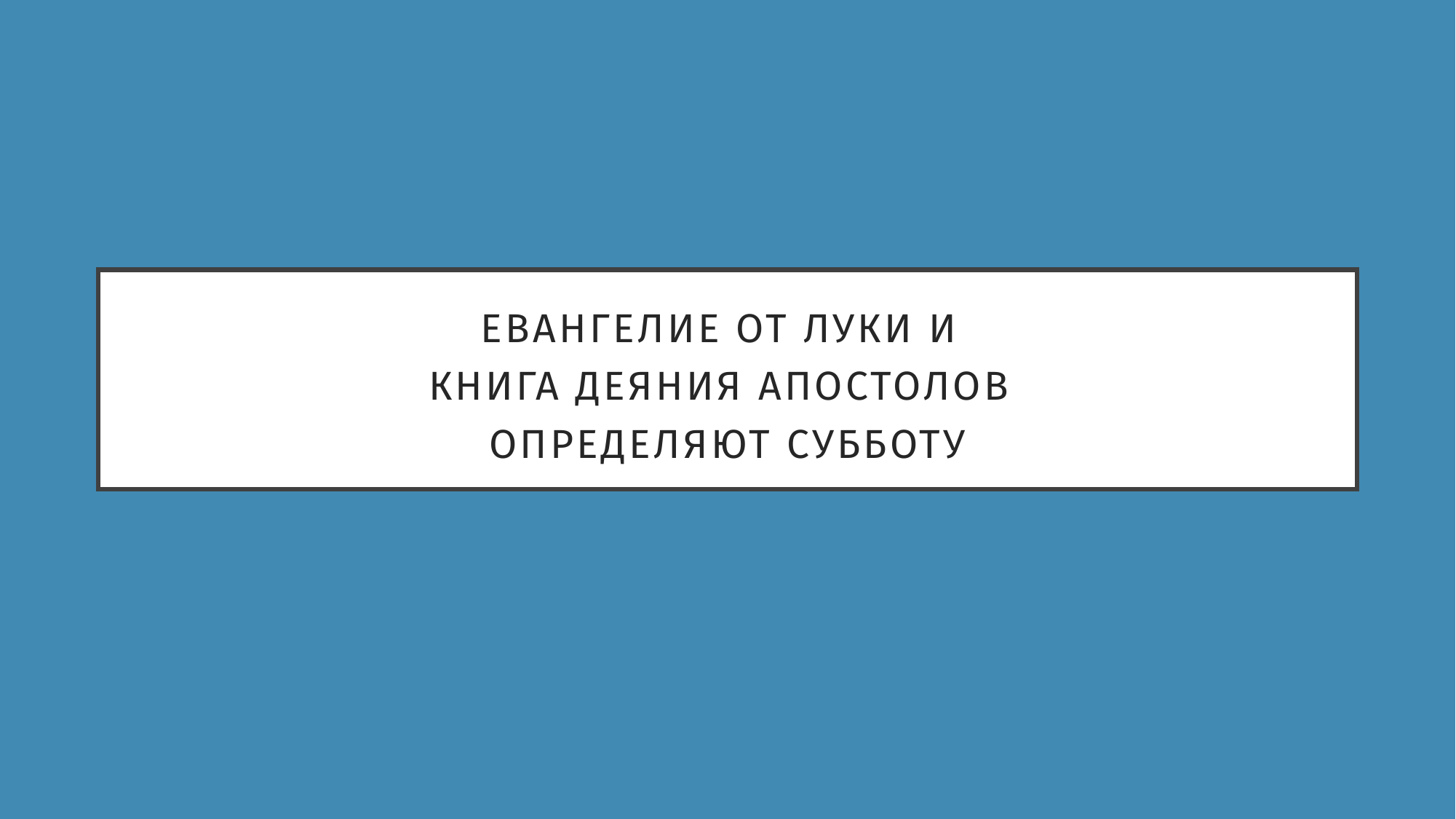

# Евангелие от Луки и книга деяния апостолов определяют субботу